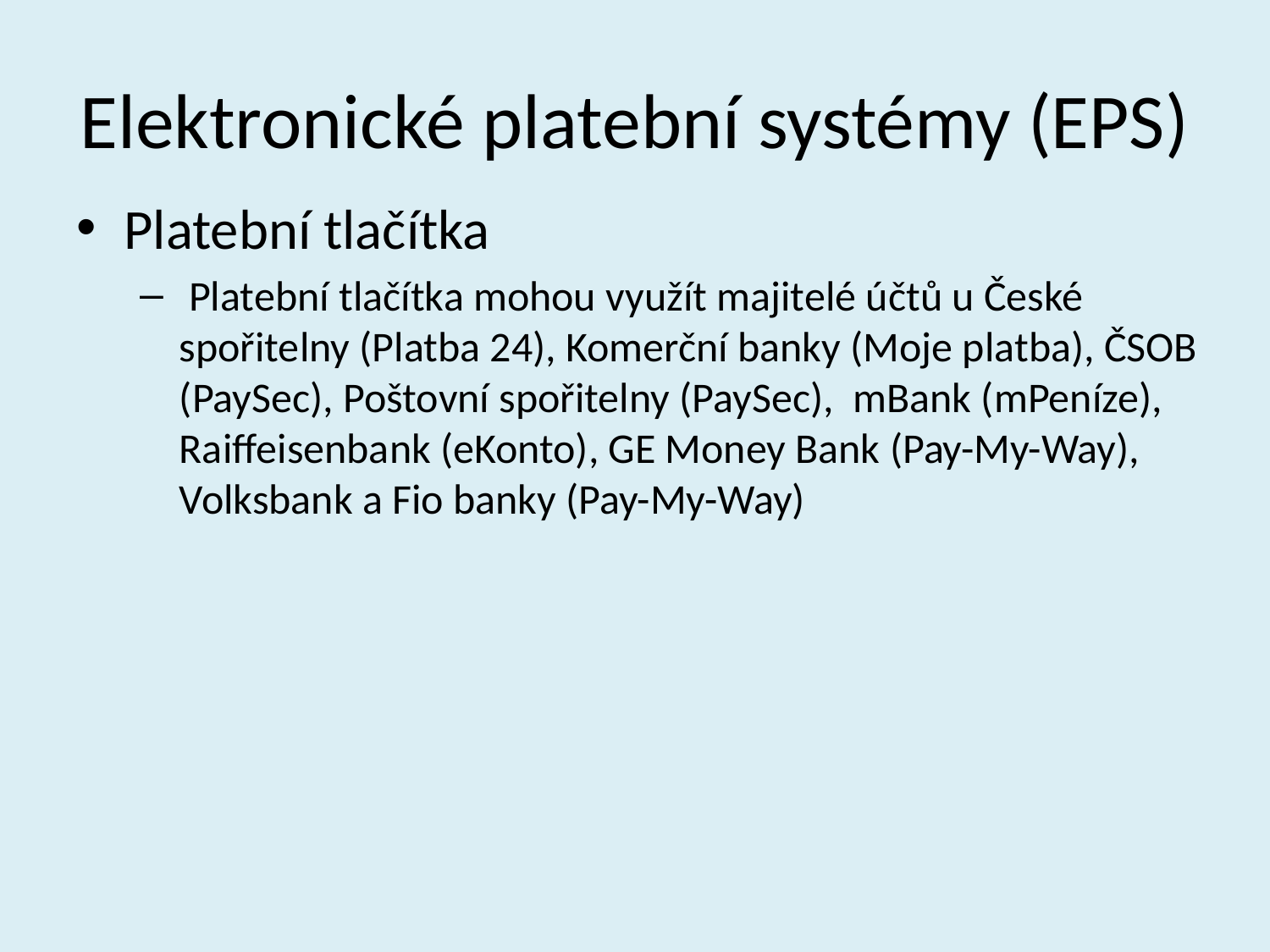

# Elektronické platební systémy (EPS)
Platební tlačítka
 Platební tlačítka mohou využít majitelé účtů u České spořitelny (Platba 24), Komerční banky (Moje platba), ČSOB (PaySec), Poštovní spořitelny (PaySec),  mBank (mPeníze), Raiffeisenbank (eKonto), GE Money Bank (Pay-My-Way), Volksbank a Fio banky (Pay-My-Way)